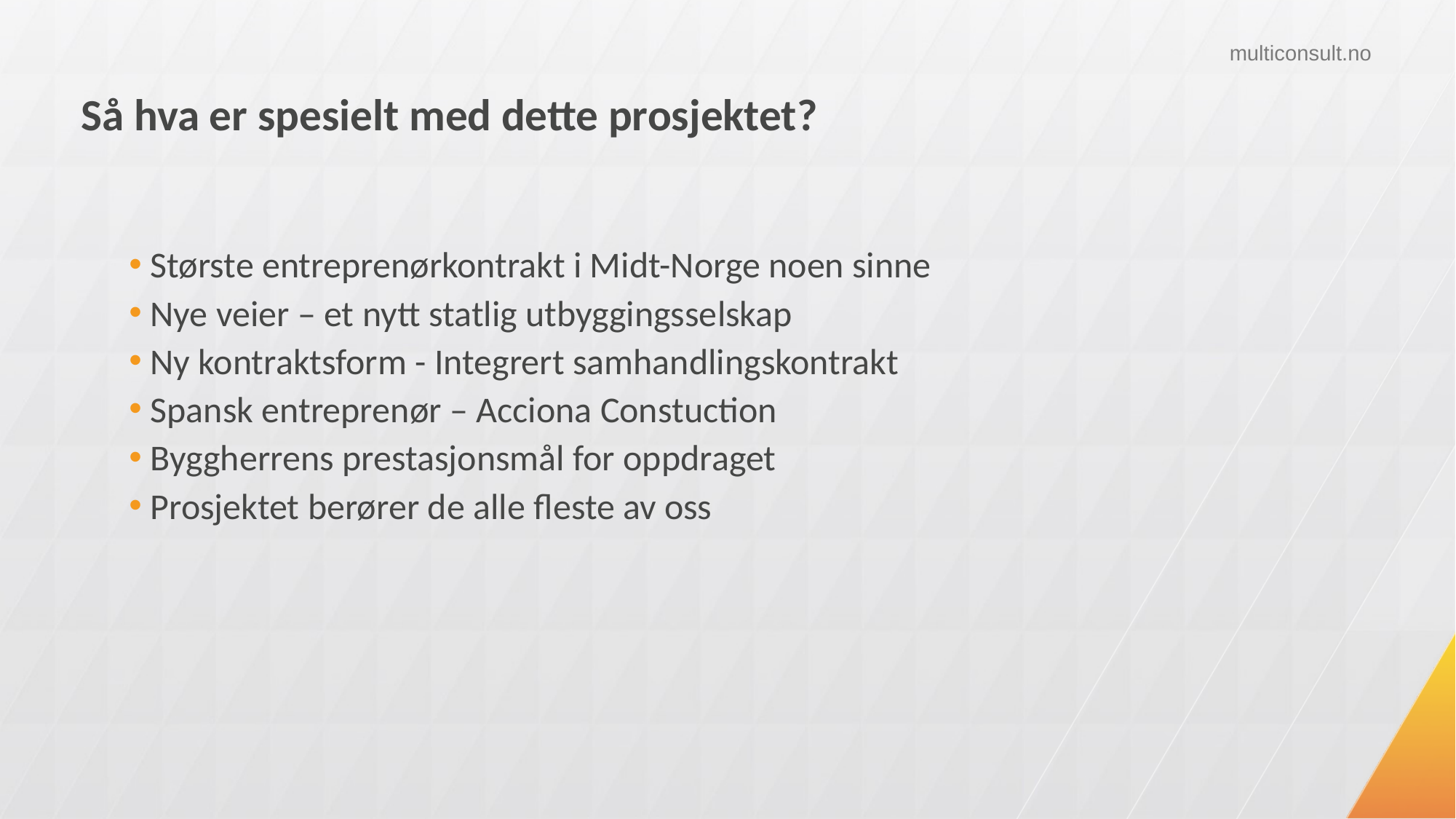

# Så hva er spesielt med dette prosjektet?

Største entreprenørkontrakt i Midt-Norge noen sinne
Nye veier – et nytt statlig utbyggingsselskap
Ny kontraktsform - Integrert samhandlingskontrakt
Spansk entreprenør – Acciona Constuction
Byggherrens prestasjonsmål for oppdraget
Prosjektet berører de alle fleste av oss